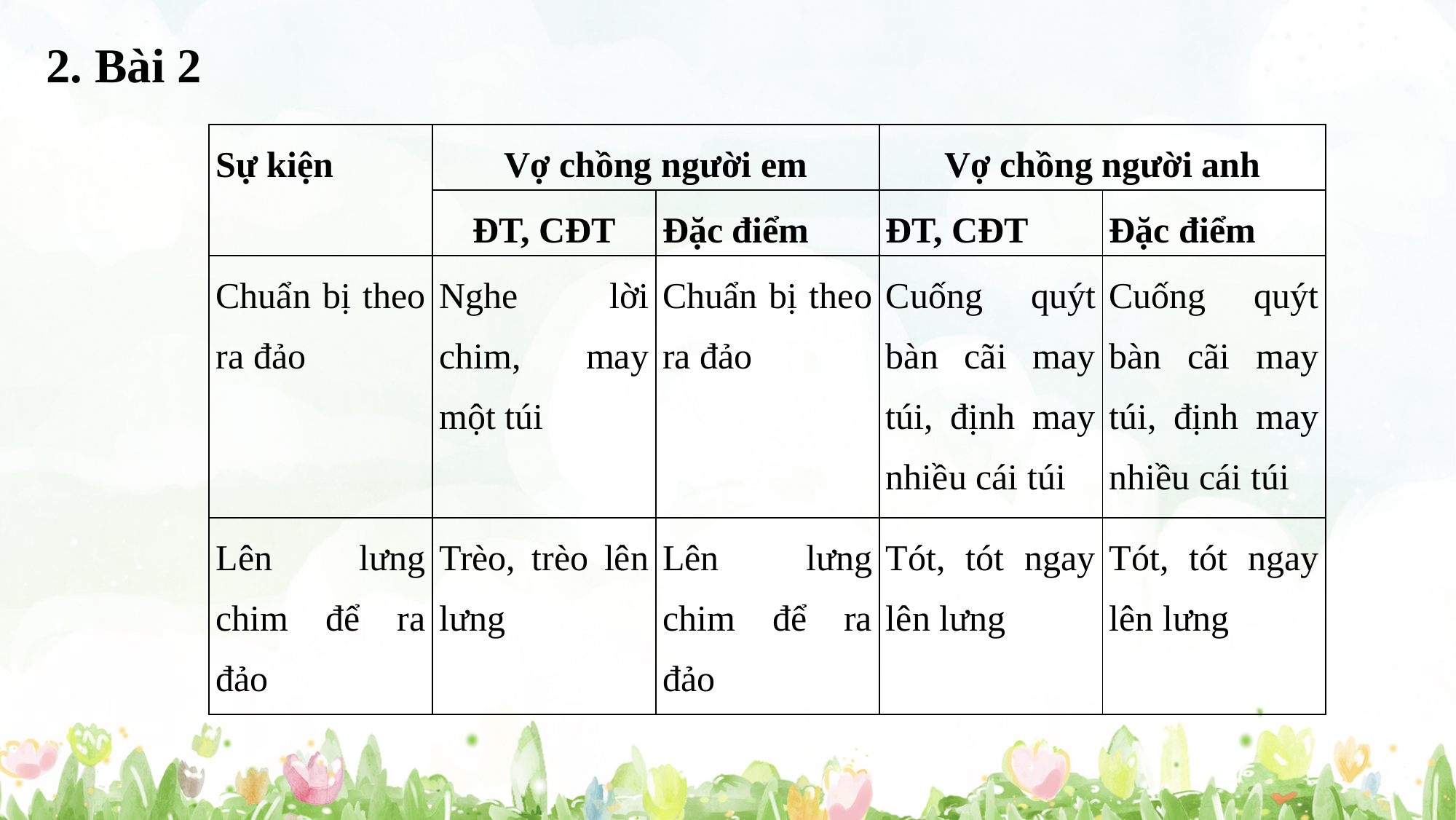

2. Bài 2
| Sự kiện | Vợ chồng người em |  | Vợ chồng người anh |  |
| --- | --- | --- | --- | --- |
|  | ĐT, CĐT | Đặc điểm | ĐT, CĐT | Đặc điểm |
| Chuẩn bị theo ra đảo | Nghe lời chim, may một túi | Chuẩn bị theo ra đảo | Cuống quýt bàn cãi may túi, định may nhiều cái túi | Cuống quýt bàn cãi may túi, định may nhiều cái túi |
| Lên lưng chim để ra đảo | Trèo, trèo lên lưng | Lên lưng chim để ra đảo | Tót, tót ngay lên lưng | Tót, tót ngay lên lưng |